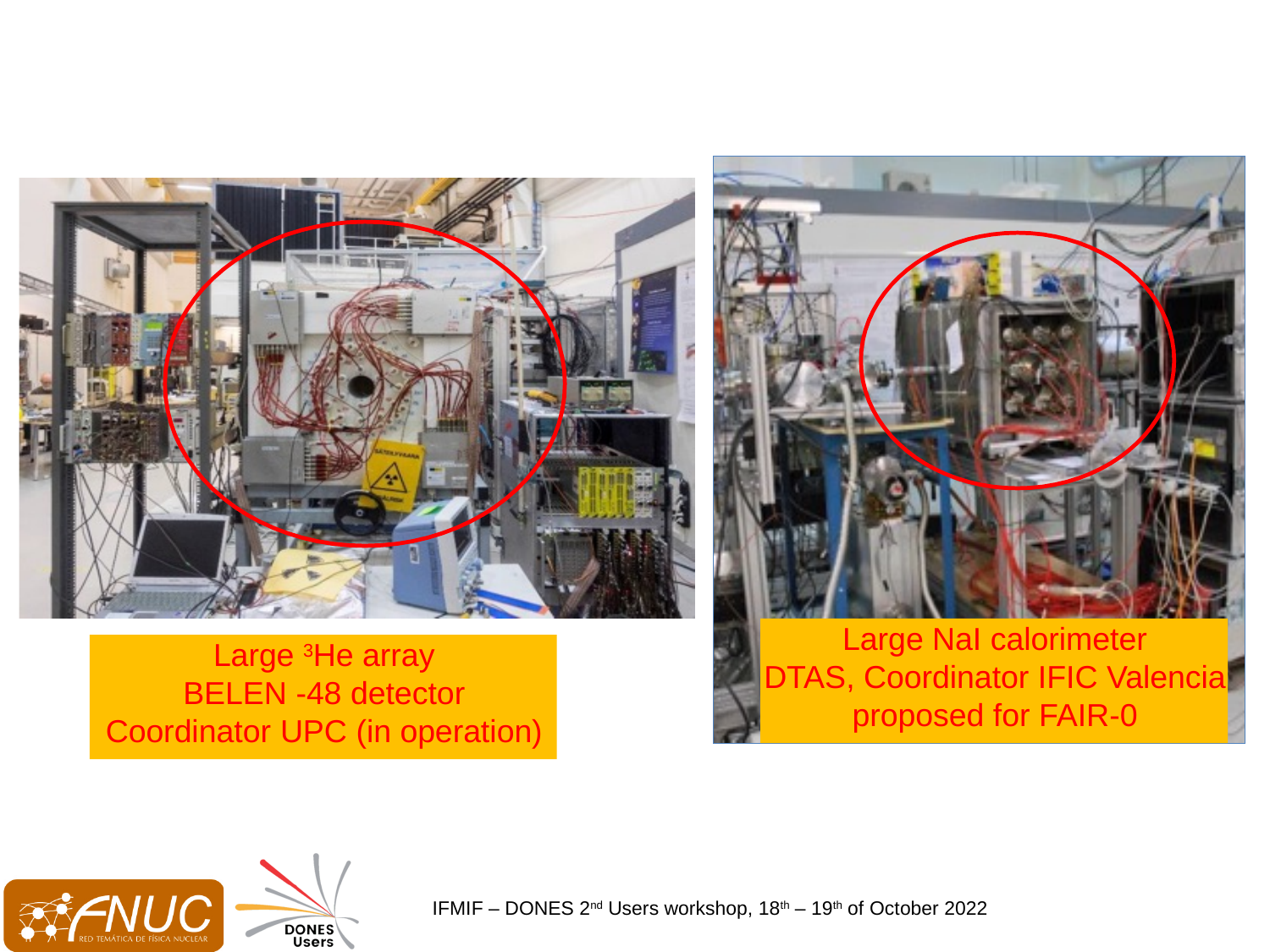

Large NaI calorimeter
DTAS, Coordinator IFIC Valencia proposed for FAIR-0

Large 3He array
BELEN -48 detector
Coordinator UPC (in operation)